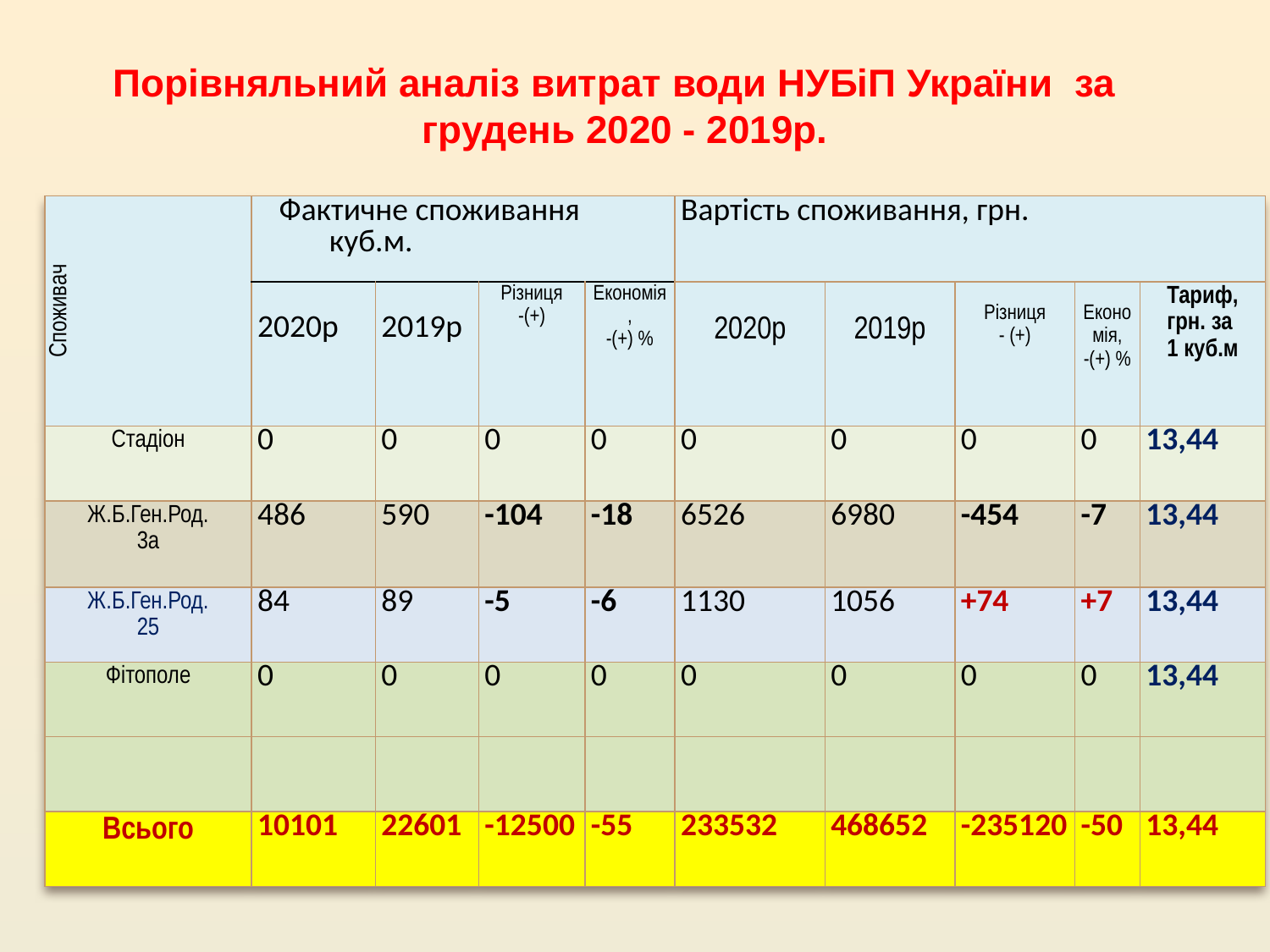

# Порівняльний аналіз витрат води НУБіП України  за   грудень 2020 - 2019р.
| Споживач | Фактичне споживання куб.м. |  |  |  | Вартість споживання, грн. |  |  |  |  |
| --- | --- | --- | --- | --- | --- | --- | --- | --- | --- |
|  | 2020р | 2019р | Різниця -(+) | Економія, -(+) % | 2020р | 2019р | Різниця - (+) | Економія, -(+) % | Тариф, грн. за 1 куб.м |
| Стадіон | 0 | 0 | 0 | 0 | 0 | 0 | 0 | 0 | 13,44 |
| Ж.Б.Ген.Род. 3а | 486 | 590 | -104 | -18 | 6526 | 6980 | -454 | -7 | 13,44 |
| Ж.Б.Ген.Род. 25 | 84 | 89 | -5 | -6 | 1130 | 1056 | +74 | +7 | 13,44 |
| Фітополе | 0 | 0 | 0 | 0 | 0 | 0 | 0 | 0 | 13,44 |
|  |  |  |  |  |  |  |  |  |  |
| Всього | 10101 | 22601 | -12500 | -55 | 233532 | 468652 | -235120 | -50 | 13,44 |